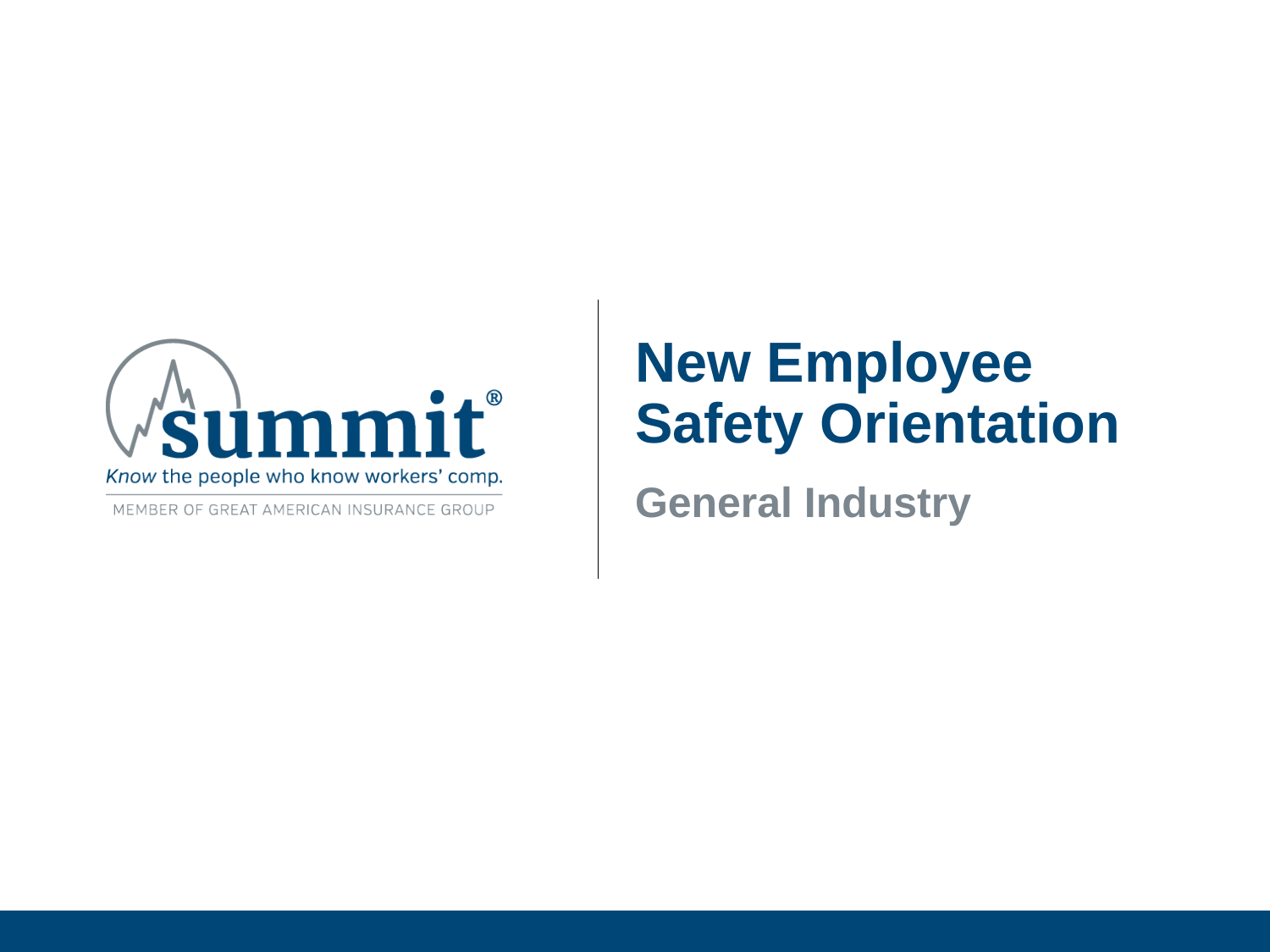

# New Employee Safety Orientation
General Industry